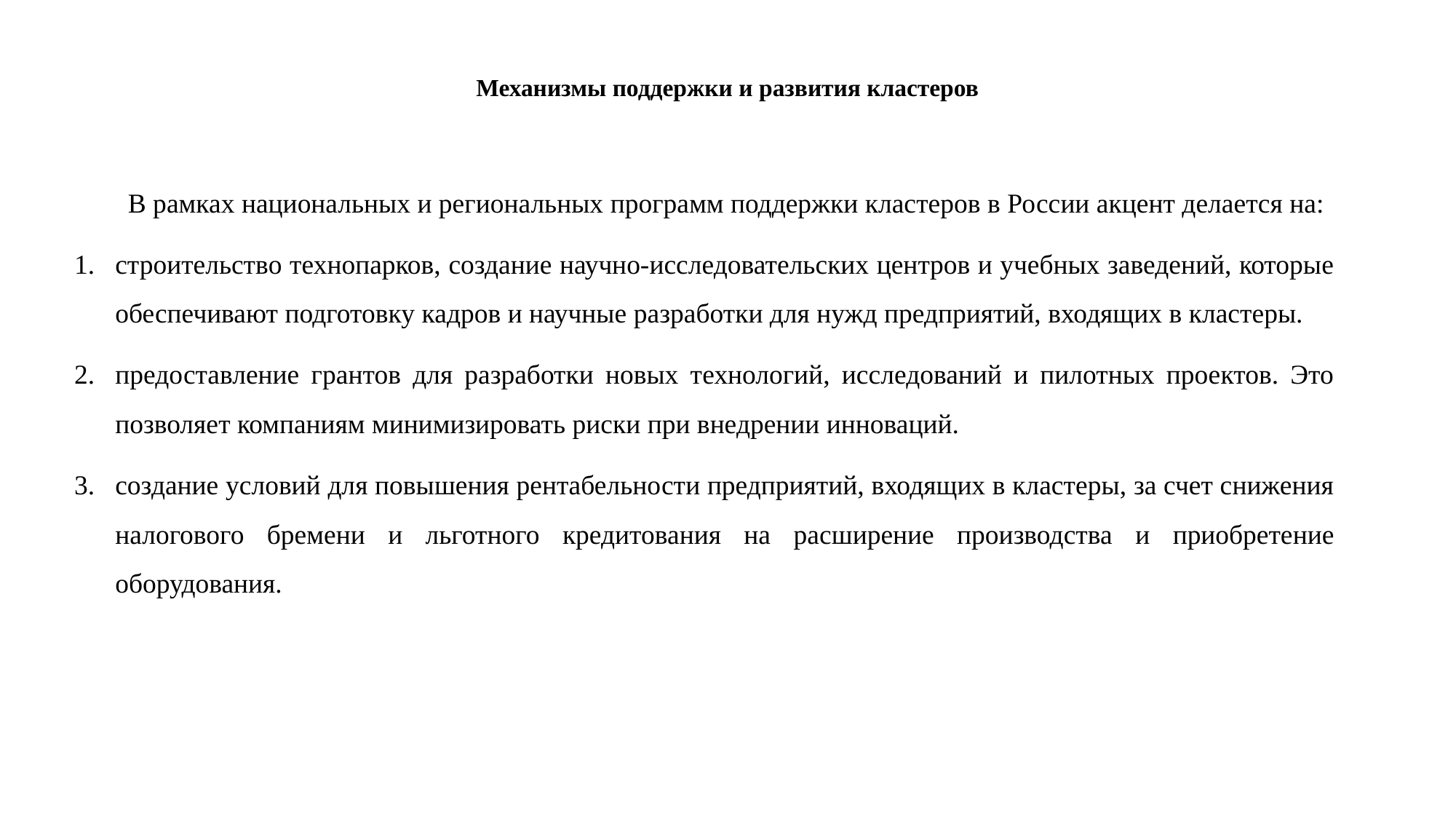

# Механизмы поддержки и развития кластеров
В рамках национальных и региональных программ поддержки кластеров в России акцент делается на:
строительство технопарков, создание научно-исследовательских центров и учебных заведений, которые обеспечивают подготовку кадров и научные разработки для нужд предприятий, входящих в кластеры.
предоставление грантов для разработки новых технологий, исследований и пилотных проектов. Это позволяет компаниям минимизировать риски при внедрении инноваций.
создание условий для повышения рентабельности предприятий, входящих в кластеры, за счет снижения налогового бремени и льготного кредитования на расширение производства и приобретение оборудования.